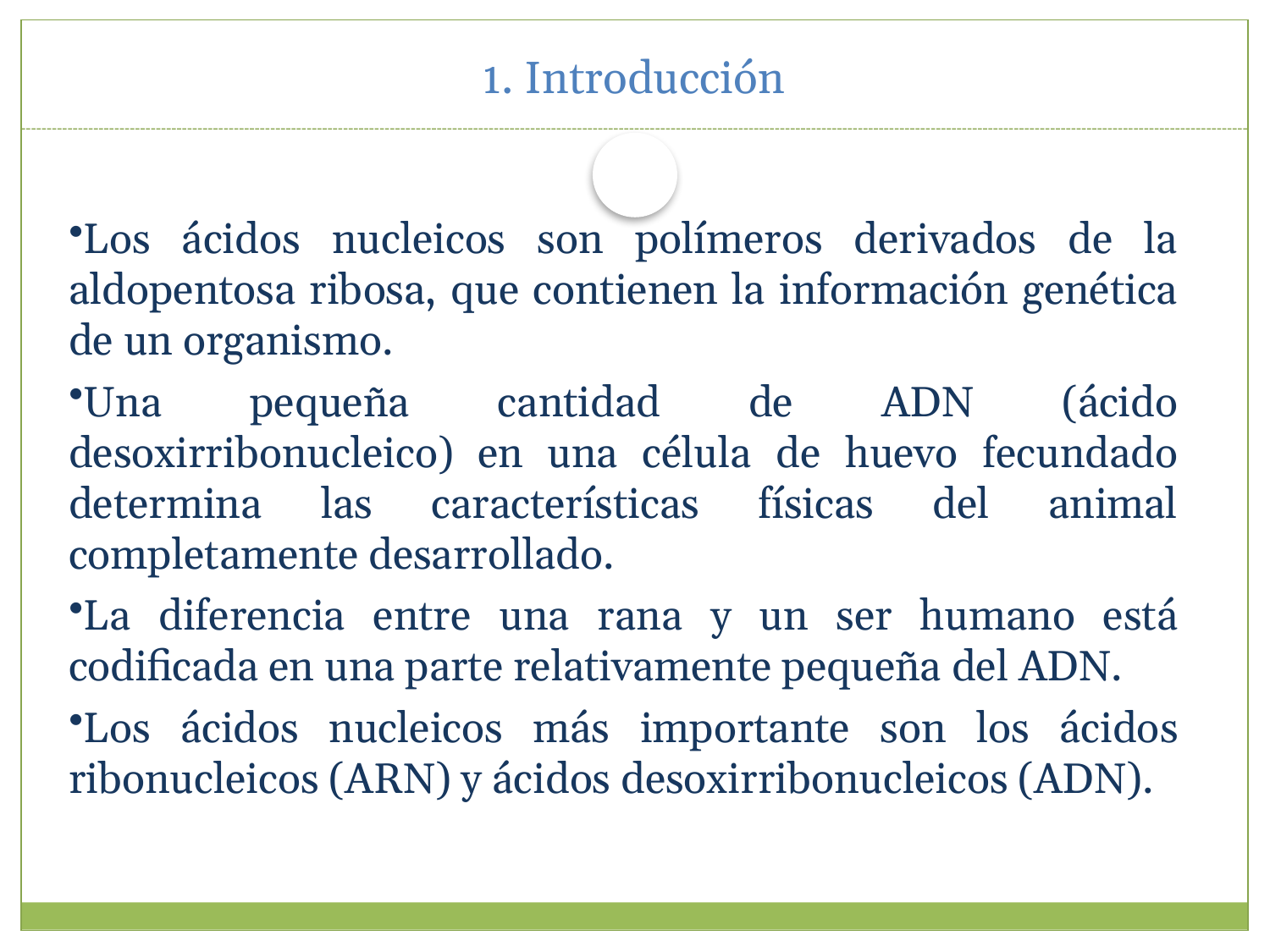

# 1. Introducción
Los ácidos nucleicos son polímeros derivados de la aldopentosa ribosa, que contienen la información genética de un organismo.
Una pequeña cantidad de ADN (ácido desoxirribonucleico) en una célula de huevo fecundado determina las características físicas del animal completamente desarrollado.
La diferencia entre una rana y un ser humano está codificada en una parte relativamente pequeña del ADN.
Los ácidos nucleicos más importante son los ácidos ribonucleicos (ARN) y ácidos desoxirribonucleicos (ADN).